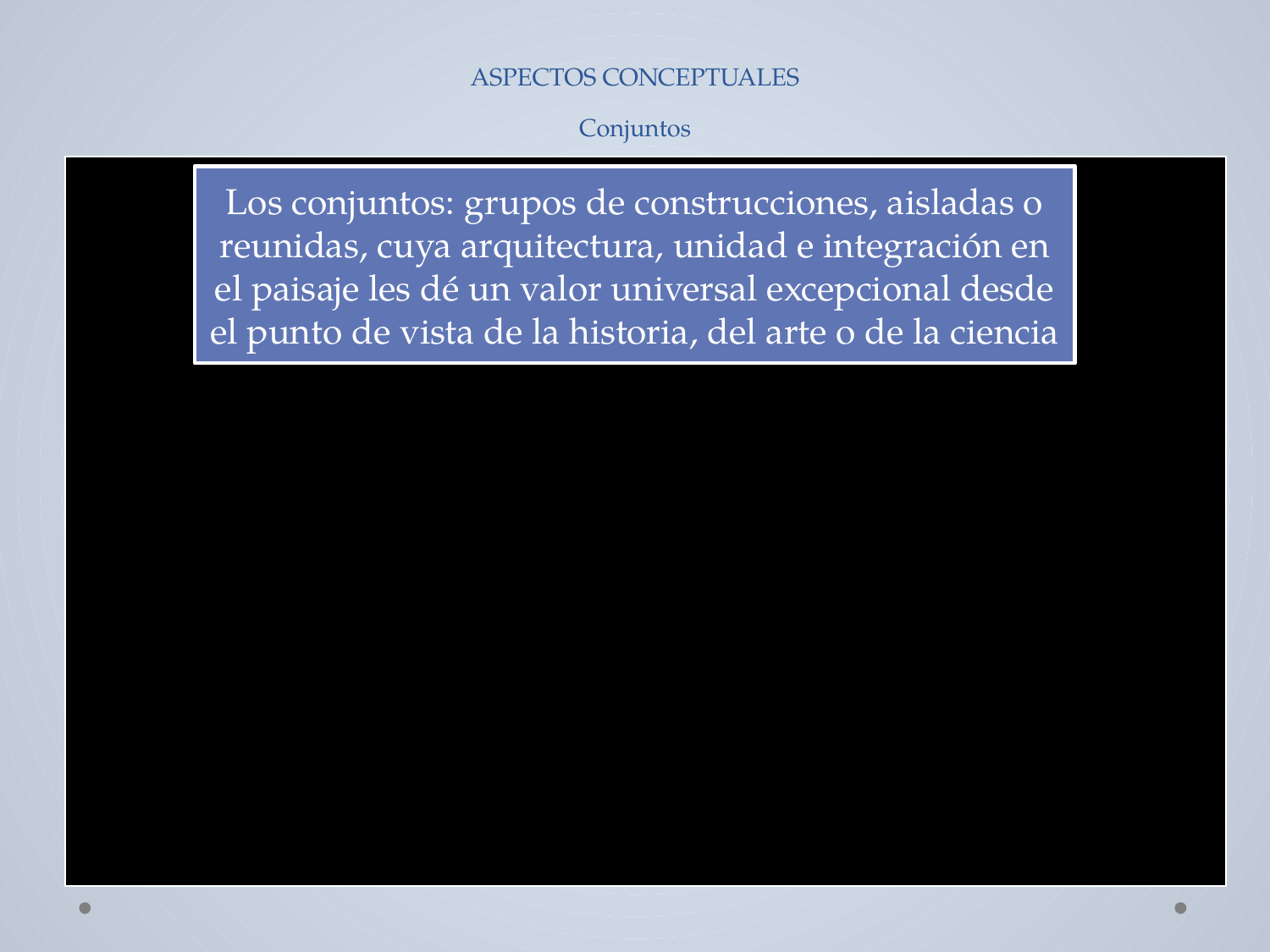

# ASPECTOS CONCEPTUALES Conjuntos

Los conjuntos: grupos de construcciones, aisladas o reunidas, cuya arquitectura, unidad e integración en el paisaje les dé un valor universal excepcional desde el punto de vista de la historia, del arte o de la ciencia